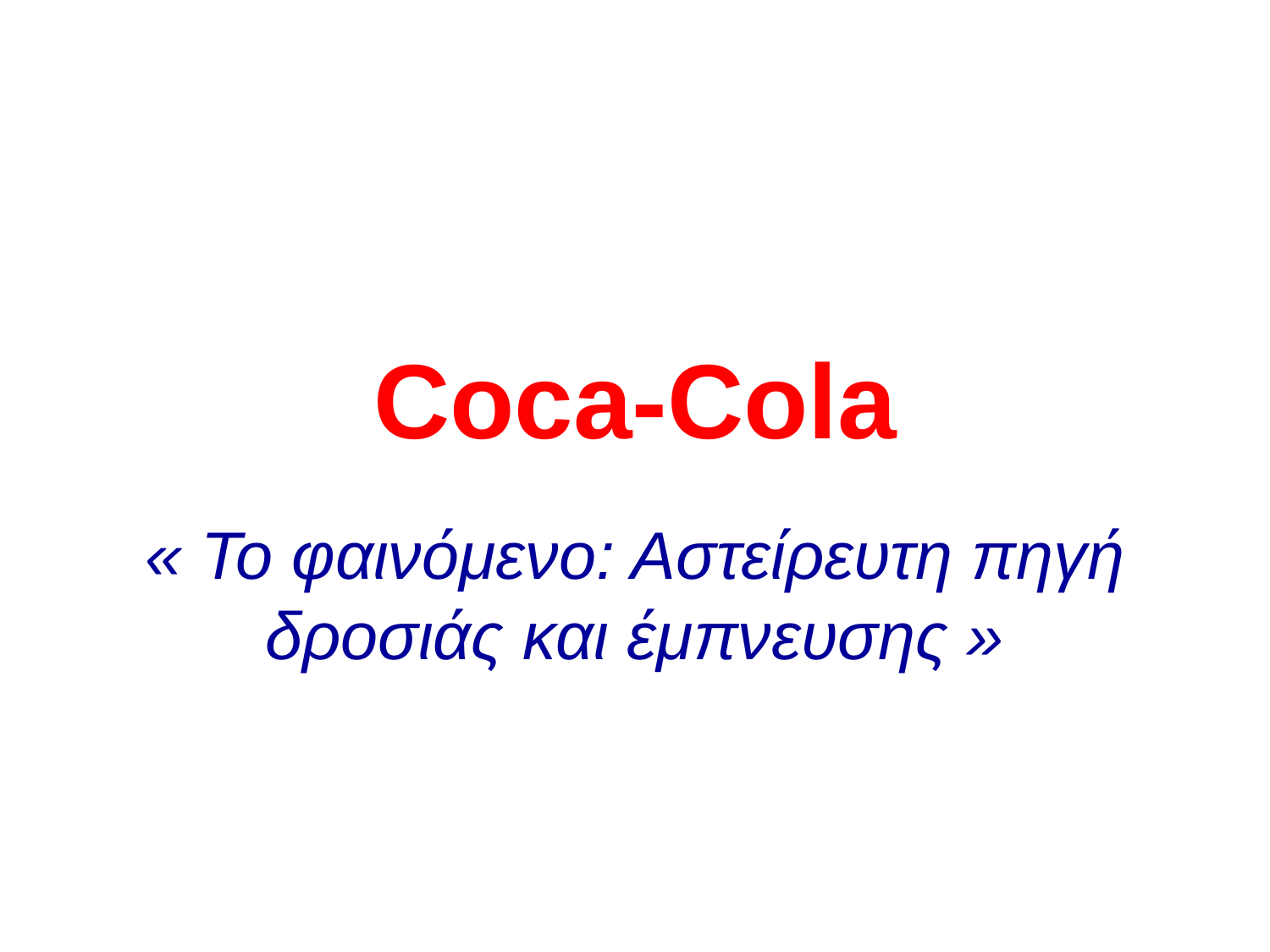

# Coca-Cola
« Το φαινόμενο: Αστείρευτη πηγή δροσιάς και έμπνευσης »